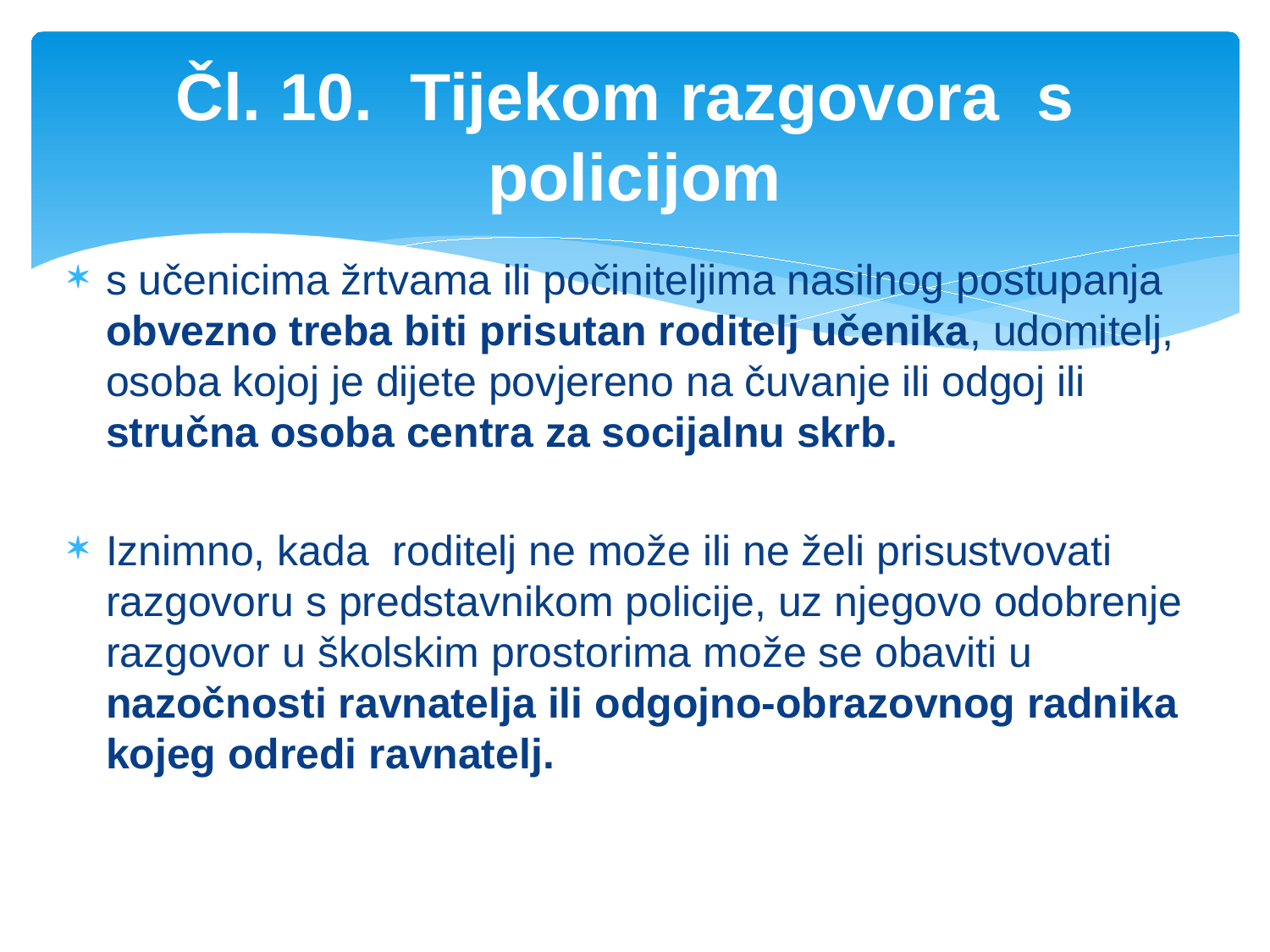

# Čl. 10.  Tijekom razgovora  s  policijom
s učenicima žrtvama ili počiniteljima nasilnog postupanja obvezno treba biti prisutan roditelj učenika, udomitelj, osoba kojoj je dijete povjereno na čuvanje ili odgoj ili stručna osoba centra za socijalnu skrb.

Iznimno, kada  roditelj ne može ili ne želi prisustvovati  razgovoru s predstavnikom policije, uz njegovo odobrenje razgovor u školskim prostorima može se obaviti u nazočnosti ravnatelja ili odgojno-obrazovnog radnika kojeg odredi ravnatelj.